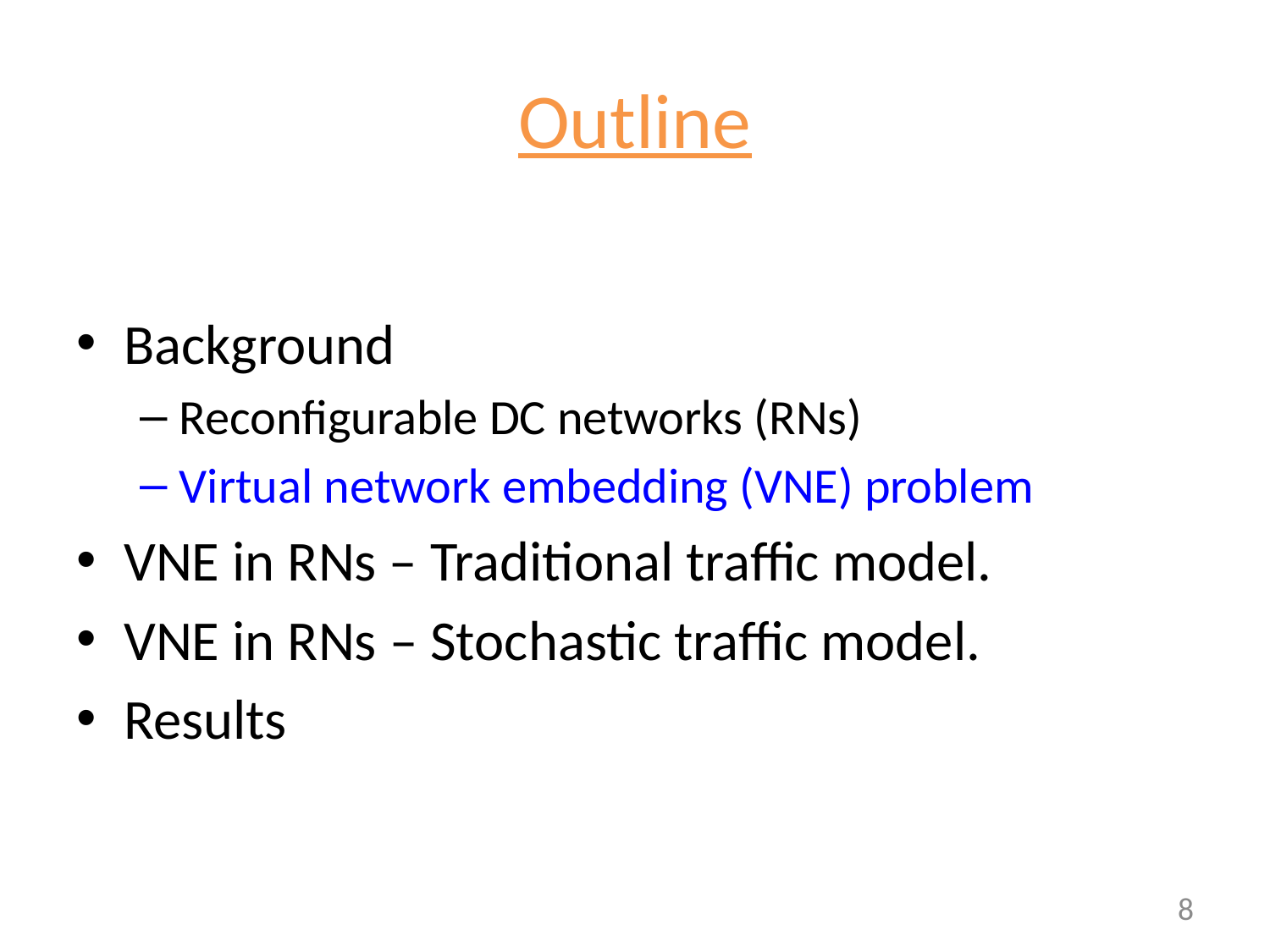

# Outline

Background
Reconfigurable DC networks (RNs)
Virtual network embedding (VNE) problem
VNE in RNs – Traditional traffic model.
VNE in RNs – Stochastic traffic model.
Results

8